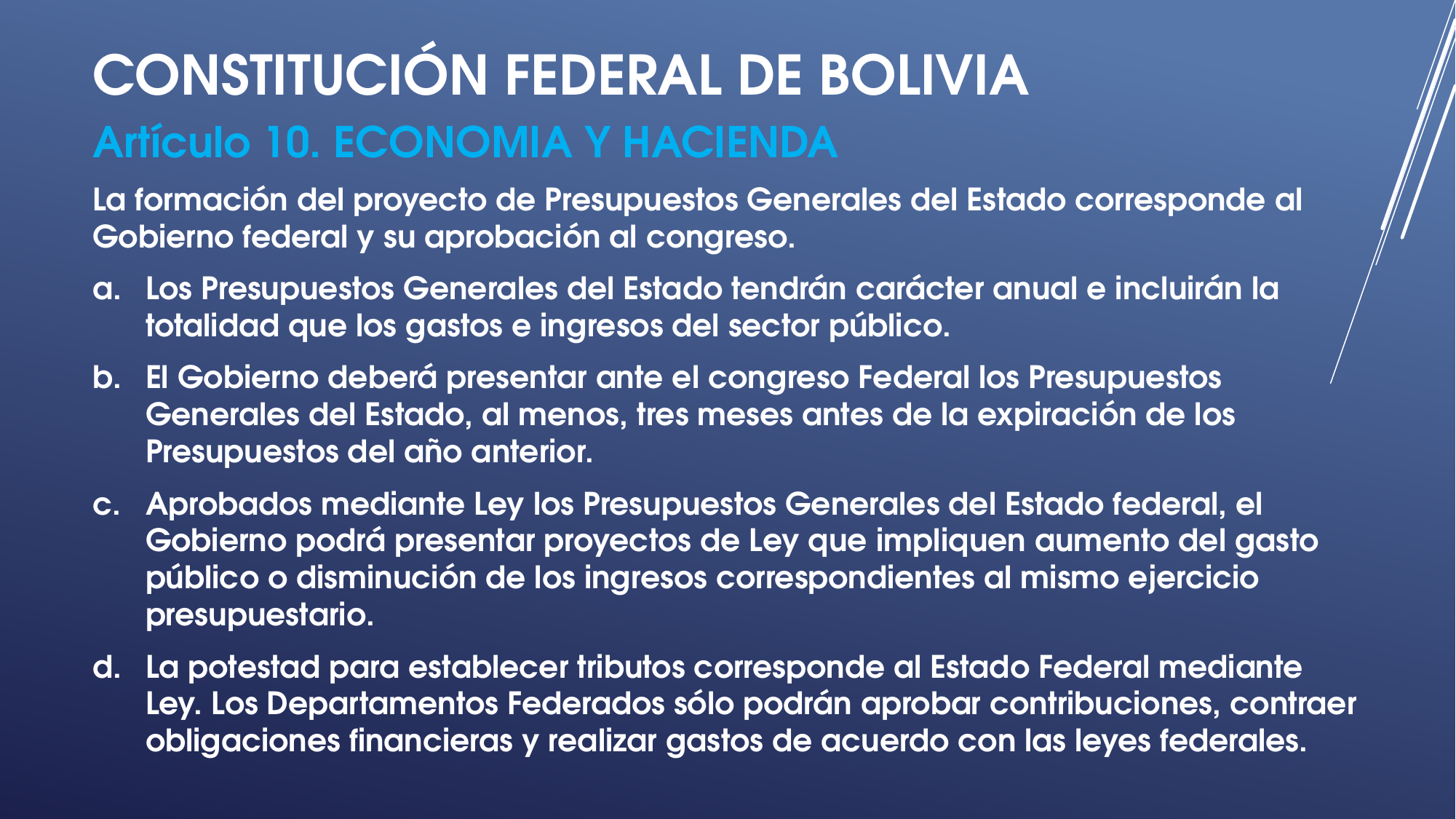

# CONSTITUCIÓN FEDERAL DE BOLIVIA
Artículo 10. ECONOMIA Y HACIENDA
La formación del proyecto de Presupuestos Generales del Estado corresponde al Gobierno federal y su aprobación al congreso.
Los Presupuestos Generales del Estado tendrán carácter anual e incluirán la totalidad que los gastos e ingresos del sector público.
El Gobierno deberá presentar ante el congreso Federal los Presupuestos Generales del Estado, al menos, tres meses antes de la expiración de los Presupuestos del año anterior.
Aprobados mediante Ley los Presupuestos Generales del Estado federal, el Gobierno podrá presentar proyectos de Ley que impliquen aumento del gasto público o disminución de los ingresos correspondientes al mismo ejercicio presupuestario.
La potestad para establecer tributos corresponde al Estado Federal mediante Ley. Los Departamentos Federados sólo podrán aprobar contribuciones, contraer obligaciones financieras y realizar gastos de acuerdo con las leyes federales.